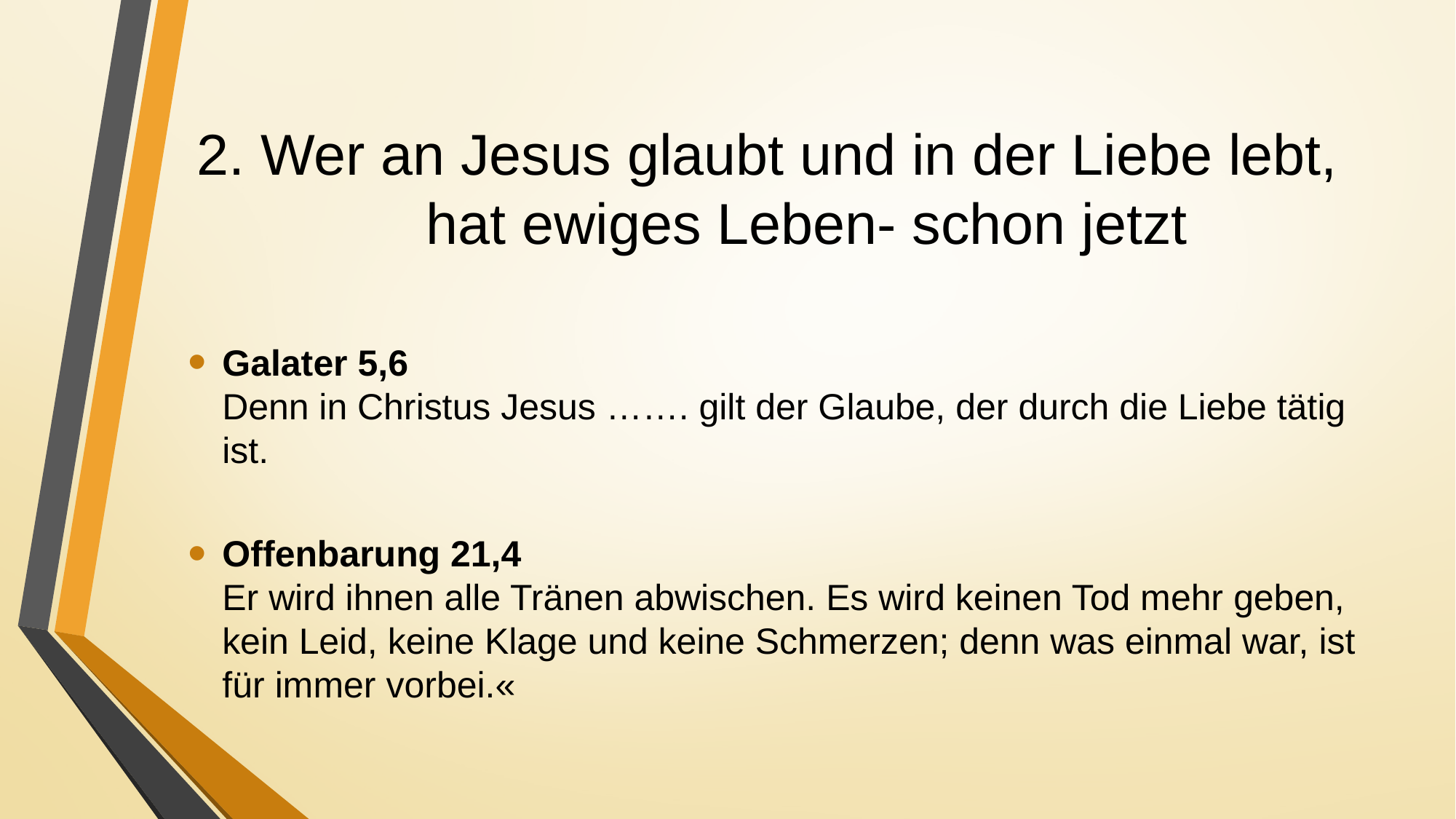

# 2. Wer an Jesus glaubt und in der Liebe lebt, hat ewiges Leben- schon jetzt

Galater 5,6
Denn in Christus Jesus ……. gilt der Glaube, der durch die Liebe tätig ist.
Offenbarung 21,4
Er wird ihnen alle Tränen abwischen. Es wird keinen Tod mehr geben, kein Leid, keine Klage und keine Schmerzen; denn was einmal war, ist für immer vorbei.«